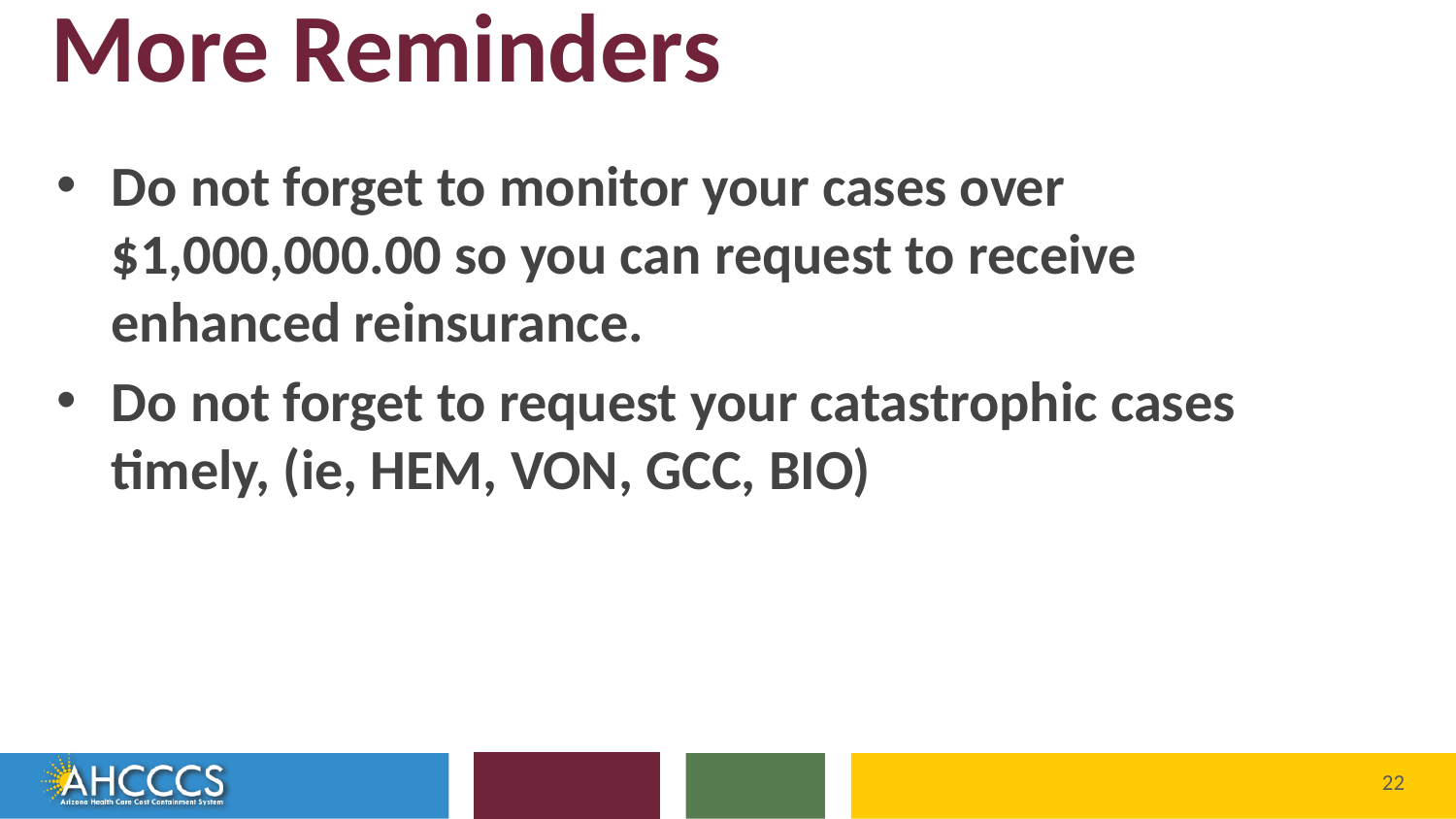

# More Reminders
Do not forget to monitor your cases over $1,000,000.00 so you can request to receive enhanced reinsurance.
Do not forget to request your catastrophic cases timely, (ie, HEM, VON, GCC, BIO)